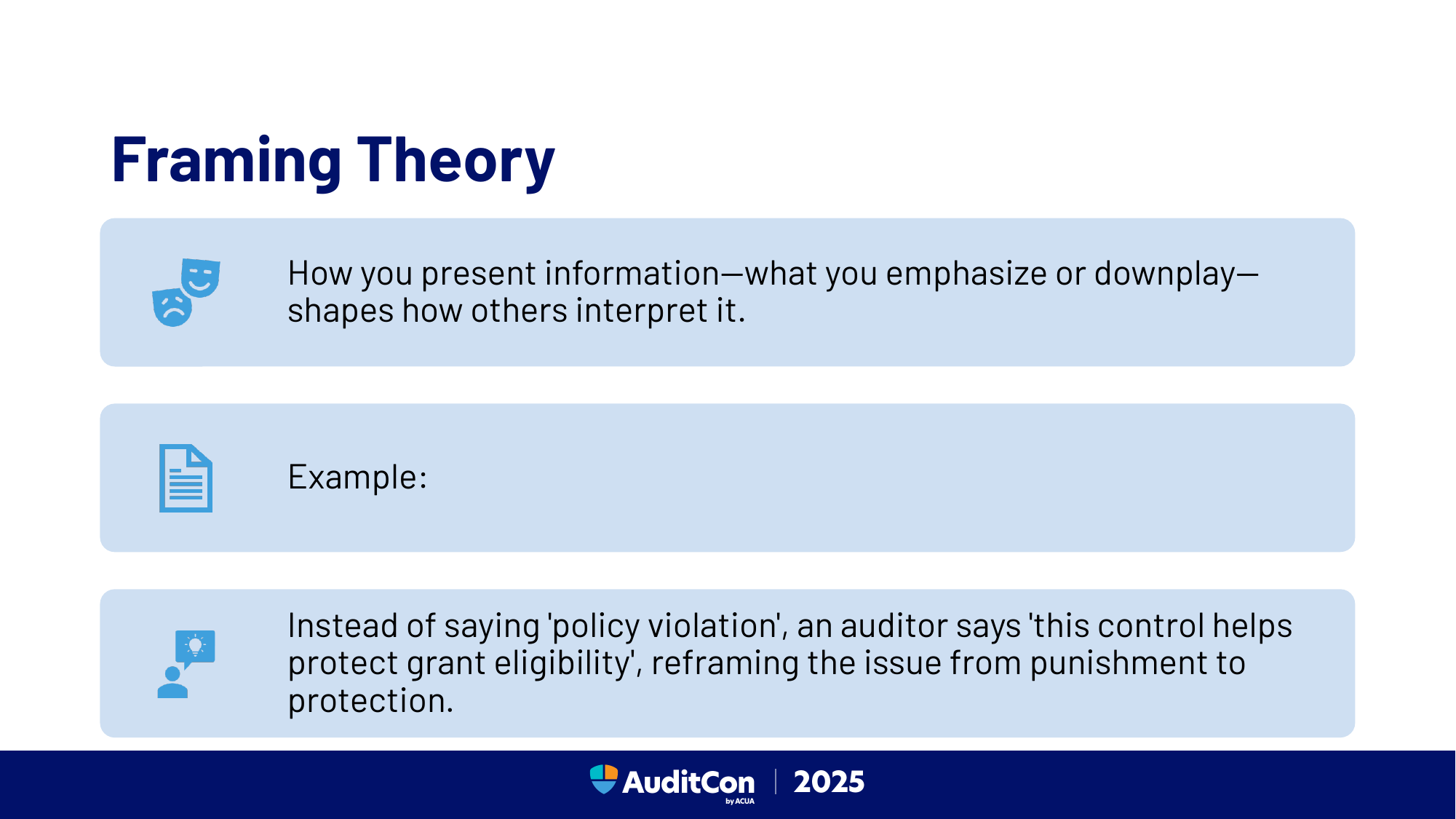

# Framing Theory
How you present information—what you emphasize or downplay—shapes how others interpret it.
Example:
Instead of saying 'policy violation', an auditor says 'this control helps protect grant eligibility', reframing the issue from punishment to protection.